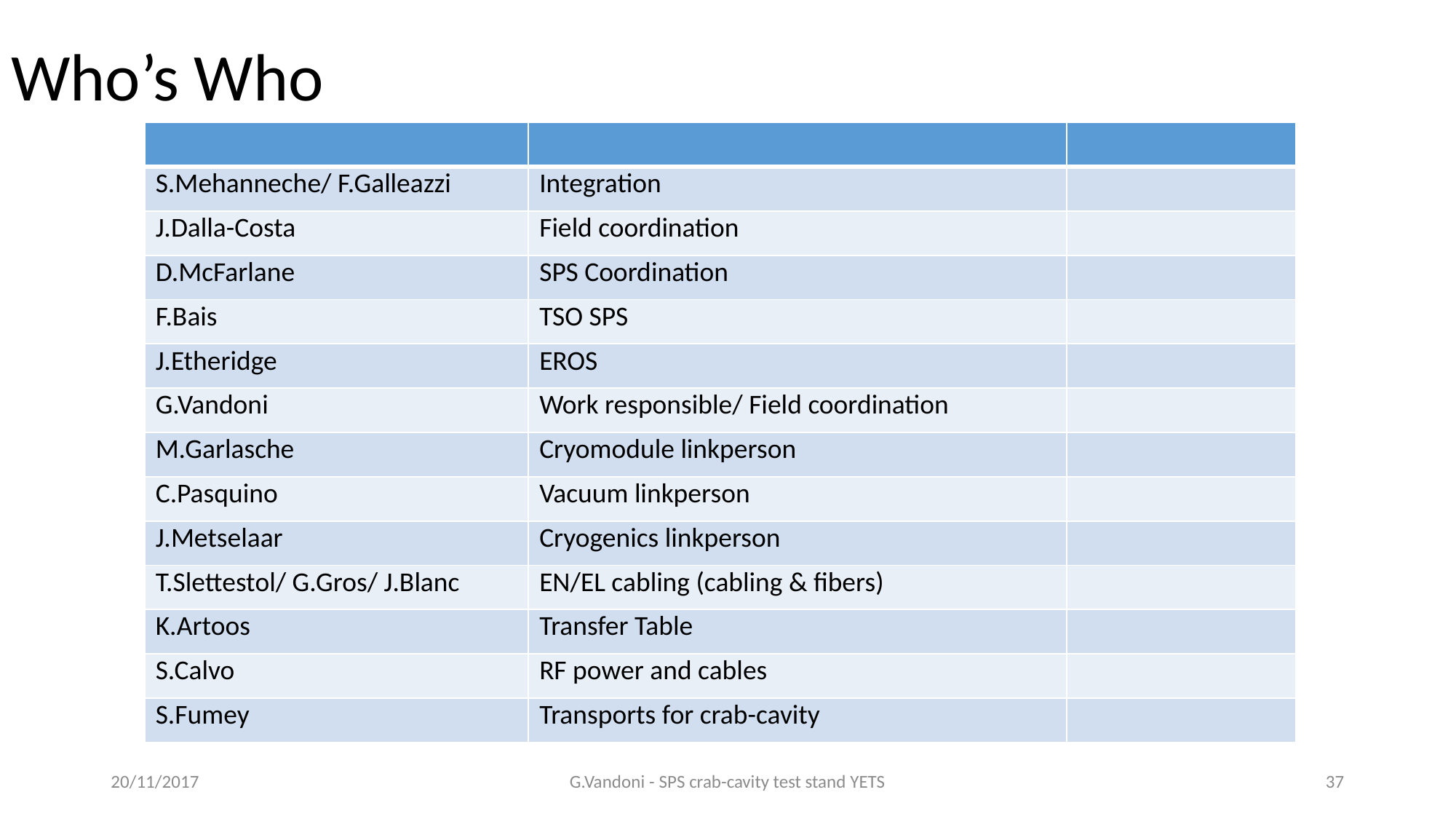

# Who’s Who
|  |  |  |
| --- | --- | --- |
| S.Mehanneche/ F.Galleazzi | Integration |  |
| J.Dalla-Costa | Field coordination |  |
| D.McFarlane | SPS Coordination |  |
| F.Bais | TSO SPS |  |
| J.Etheridge | EROS |  |
| G.Vandoni | Work responsible/ Field coordination |  |
| M.Garlasche | Cryomodule linkperson |  |
| C.Pasquino | Vacuum linkperson |  |
| J.Metselaar | Cryogenics linkperson |  |
| T.Slettestol/ G.Gros/ J.Blanc | EN/EL cabling (cabling & fibers) |  |
| K.Artoos | Transfer Table |  |
| S.Calvo | RF power and cables |  |
| S.Fumey | Transports for crab-cavity |  |
20/11/2017
G.Vandoni - SPS crab-cavity test stand YETS
37